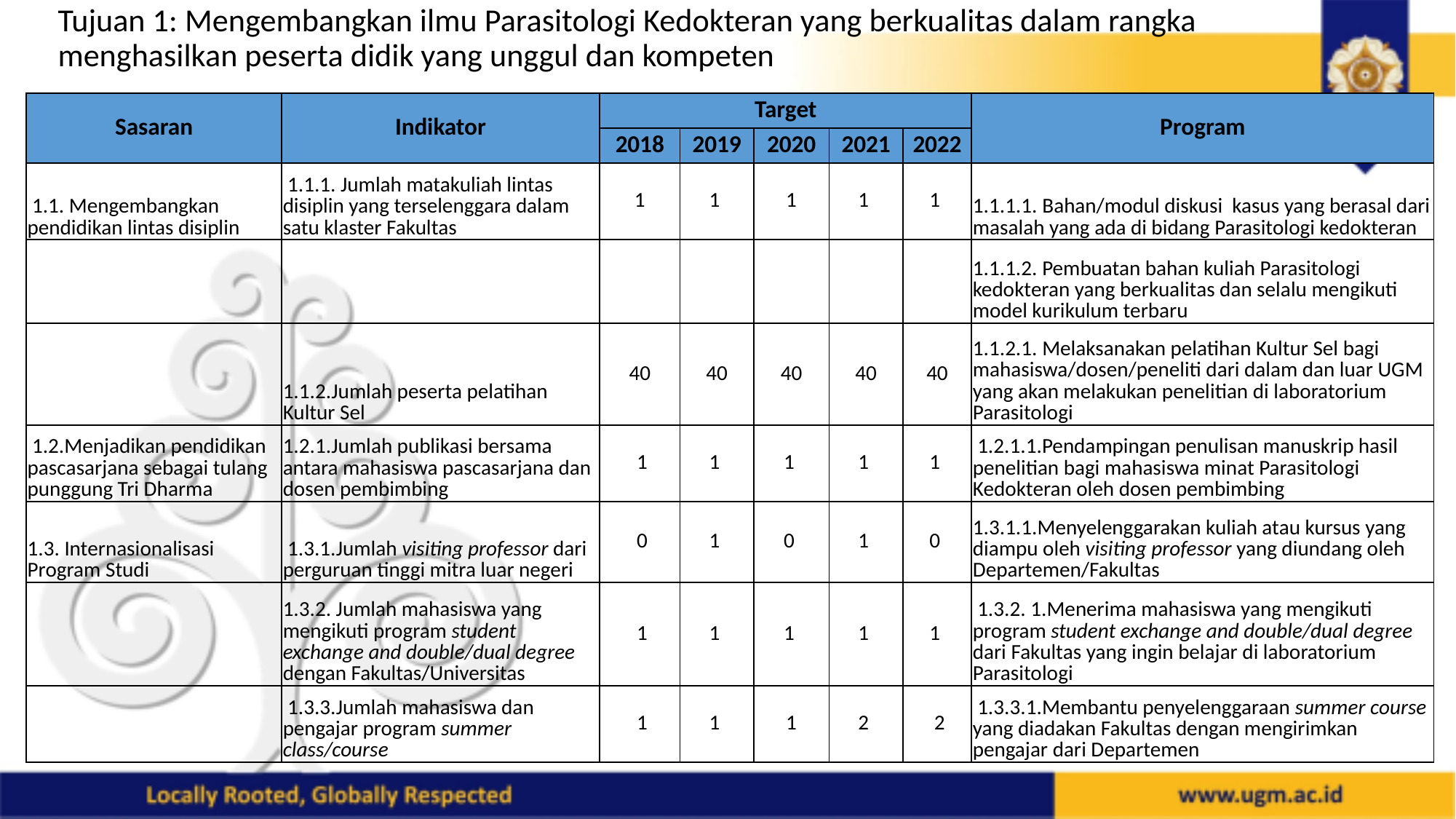

# Tujuan 1: Mengembangkan ilmu Parasitologi Kedokteran yang berkualitas dalam rangka menghasilkan peserta didik yang unggul dan kompeten
| Sasaran | Indikator | Target |  |  |  |  | Program |
| --- | --- | --- | --- | --- | --- | --- | --- |
|  |  | 2018 | 2019 | 2020 | 2021 | 2022 |  |
| 1.1. Mengembangkan pendidikan lintas disiplin | 1.1.1. Jumlah matakuliah lintas disiplin yang terselenggara dalam satu klaster Fakultas | 1 | 1 | 1 | 1 | 1 | 1.1.1.1. Bahan/modul diskusi kasus yang berasal dari masalah yang ada di bidang Parasitologi kedokteran |
|  |  |  |  |  |  |  | 1.1.1.2. Pembuatan bahan kuliah Parasitologi kedokteran yang berkualitas dan selalu mengikuti model kurikulum terbaru |
|  | 1.1.2.Jumlah peserta pelatihan Kultur Sel | 40 | 40 | 40 | 40 | 40 | 1.1.2.1. Melaksanakan pelatihan Kultur Sel bagi mahasiswa/dosen/peneliti dari dalam dan luar UGM yang akan melakukan penelitian di laboratorium Parasitologi |
| 1.2.Menjadikan pendidikan pascasarjana sebagai tulang punggung Tri Dharma | 1.2.1.Jumlah publikasi bersama antara mahasiswa pascasarjana dan dosen pembimbing | 1 | 1 | 1 | 1 | 1 | 1.2.1.1.Pendampingan penulisan manuskrip hasil penelitian bagi mahasiswa minat Parasitologi Kedokteran oleh dosen pembimbing |
| 1.3. Internasionalisasi Program Studi | 1.3.1.Jumlah visiting professor dari perguruan tinggi mitra luar negeri | 0 | 1 | 0 | 1 | 0 | 1.3.1.1.Menyelenggarakan kuliah atau kursus yang diampu oleh visiting professor yang diundang oleh Departemen/Fakultas |
|  | 1.3.2. Jumlah mahasiswa yang mengikuti program student exchange and double/dual degree dengan Fakultas/Universitas | 1 | 1 | 1 | 1 | 1 | 1.3.2. 1.Menerima mahasiswa yang mengikuti program student exchange and double/dual degree dari Fakultas yang ingin belajar di laboratorium Parasitologi |
|  | 1.3.3.Jumlah mahasiswa dan pengajar program summer class/course | 1 | 1 | 1 | 2 | 2 | 1.3.3.1.Membantu penyelenggaraan summer course yang diadakan Fakultas dengan mengirimkan pengajar dari Departemen |